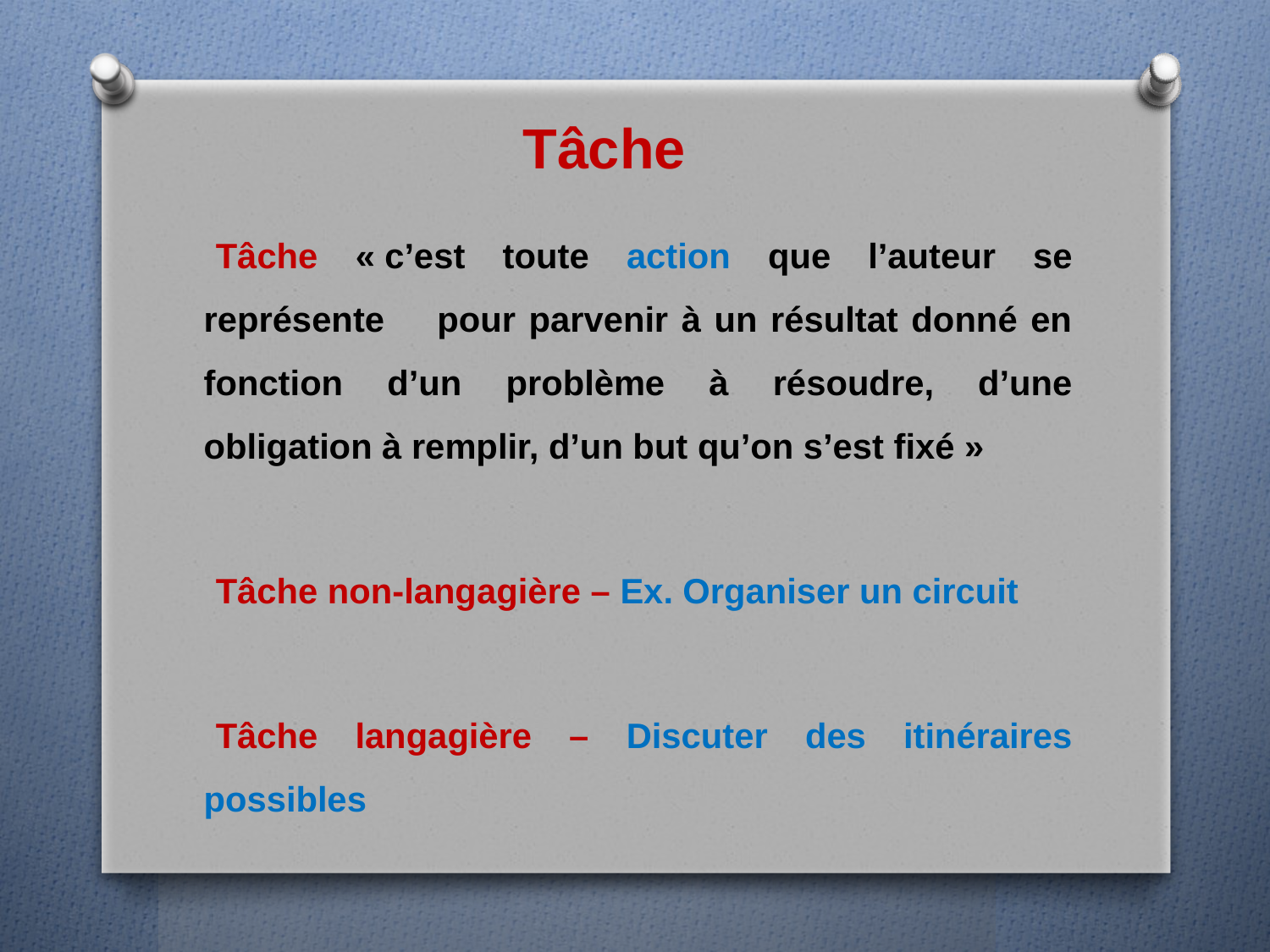

Tâche
Tâche « c’est toute action que l’auteur se représente    pour parvenir à un résultat donné en fonction d’un problème à résoudre, d’une obligation à remplir, d’un but qu’on s’est fixé »

Tâche non-langagière – Ex. Organiser un circuit

Tâche langagière – Discuter des itinéraires possibles